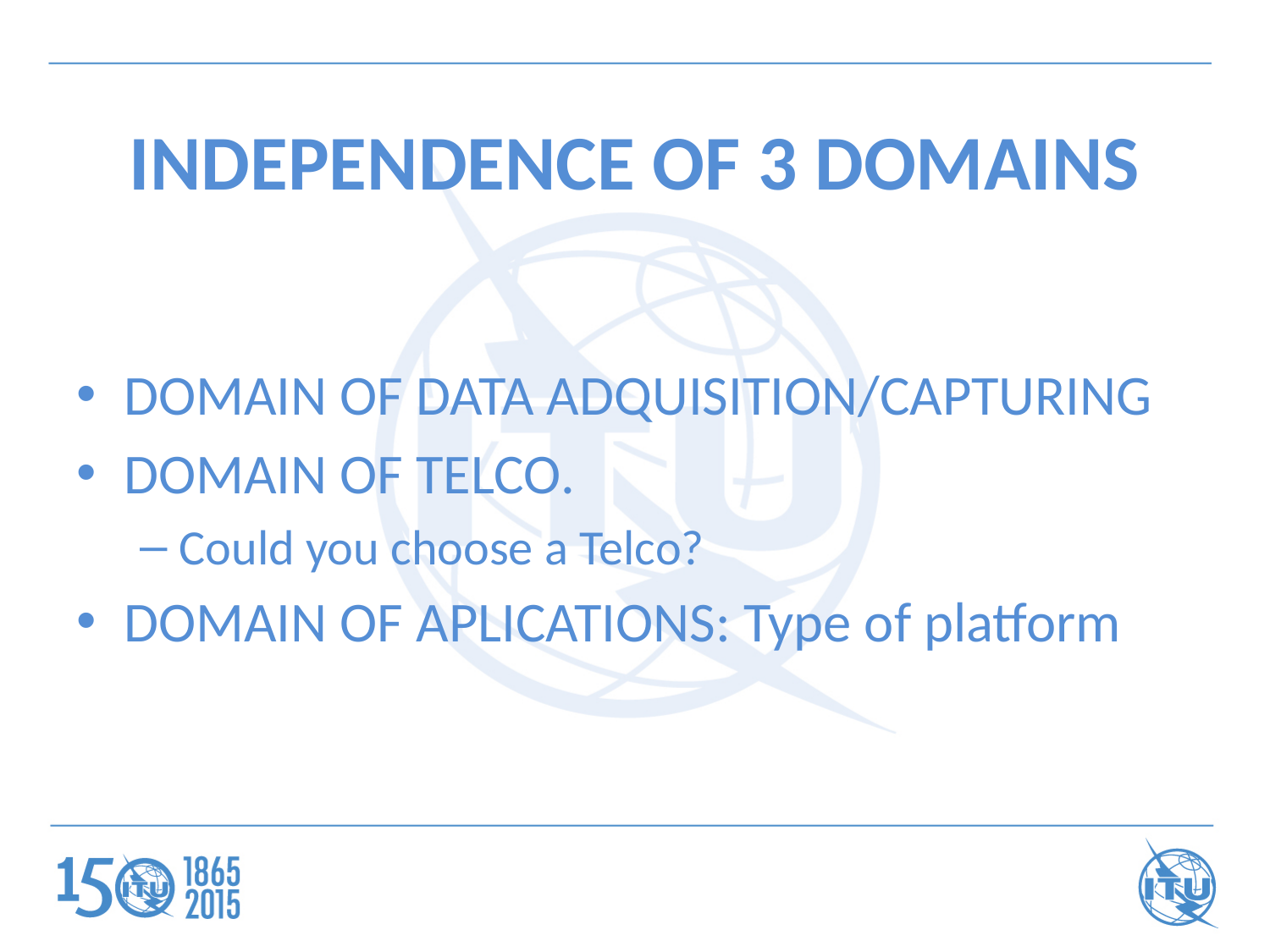

# INDEPENDENCE OF 3 DOMAINS

DOMAIN OF DATA ADQUISITION/CAPTURING
DOMAIN OF TELCO.
Could you choose a Telco?
DOMAIN OF APLICATIONS: Type of platform